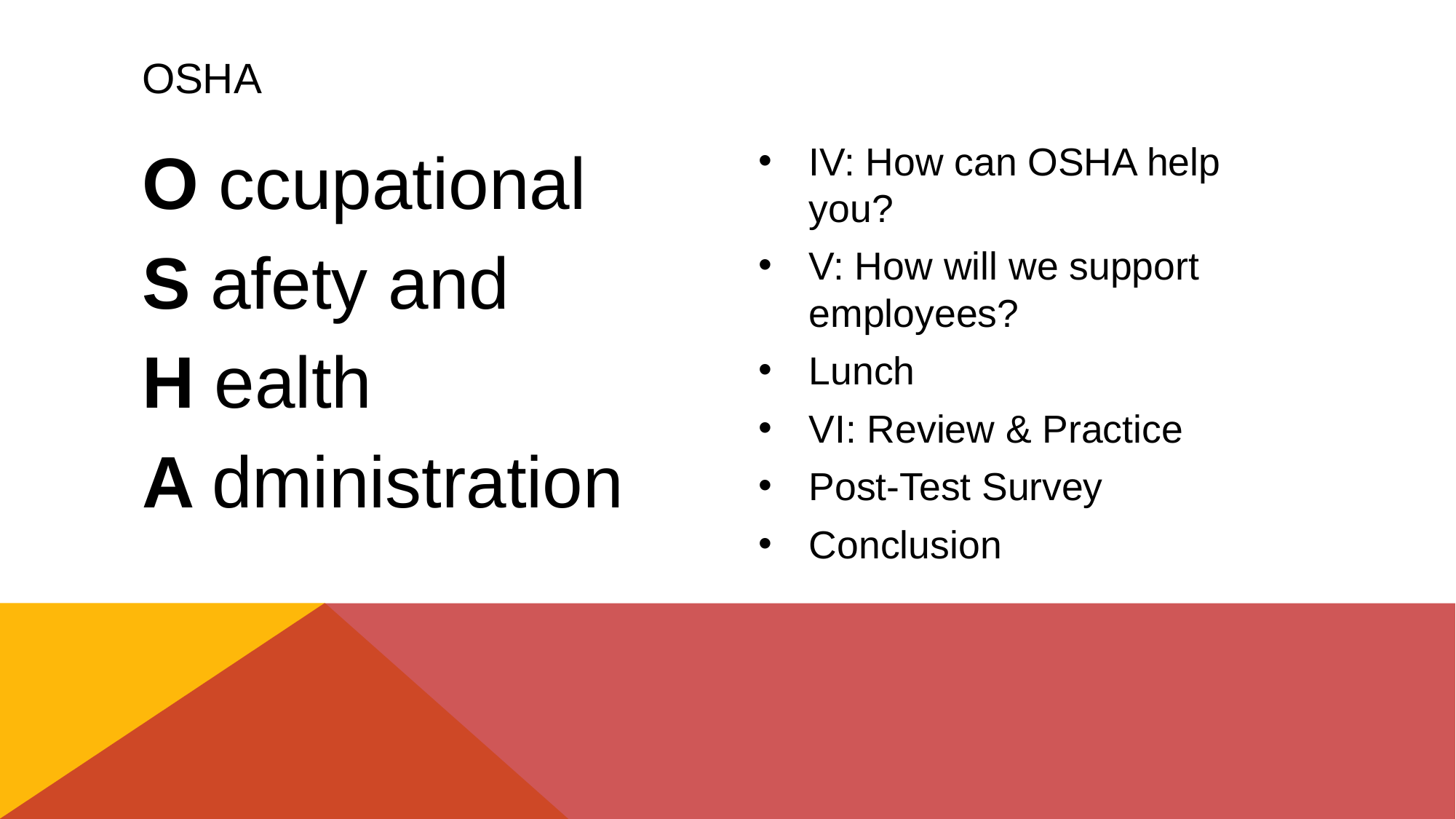

# OSHA
O ccupational
S afety and
H ealth
A dministration
IV: How can OSHA help you?
V: How will we support employees?
Lunch
VI: Review & Practice
Post-Test Survey
Conclusion